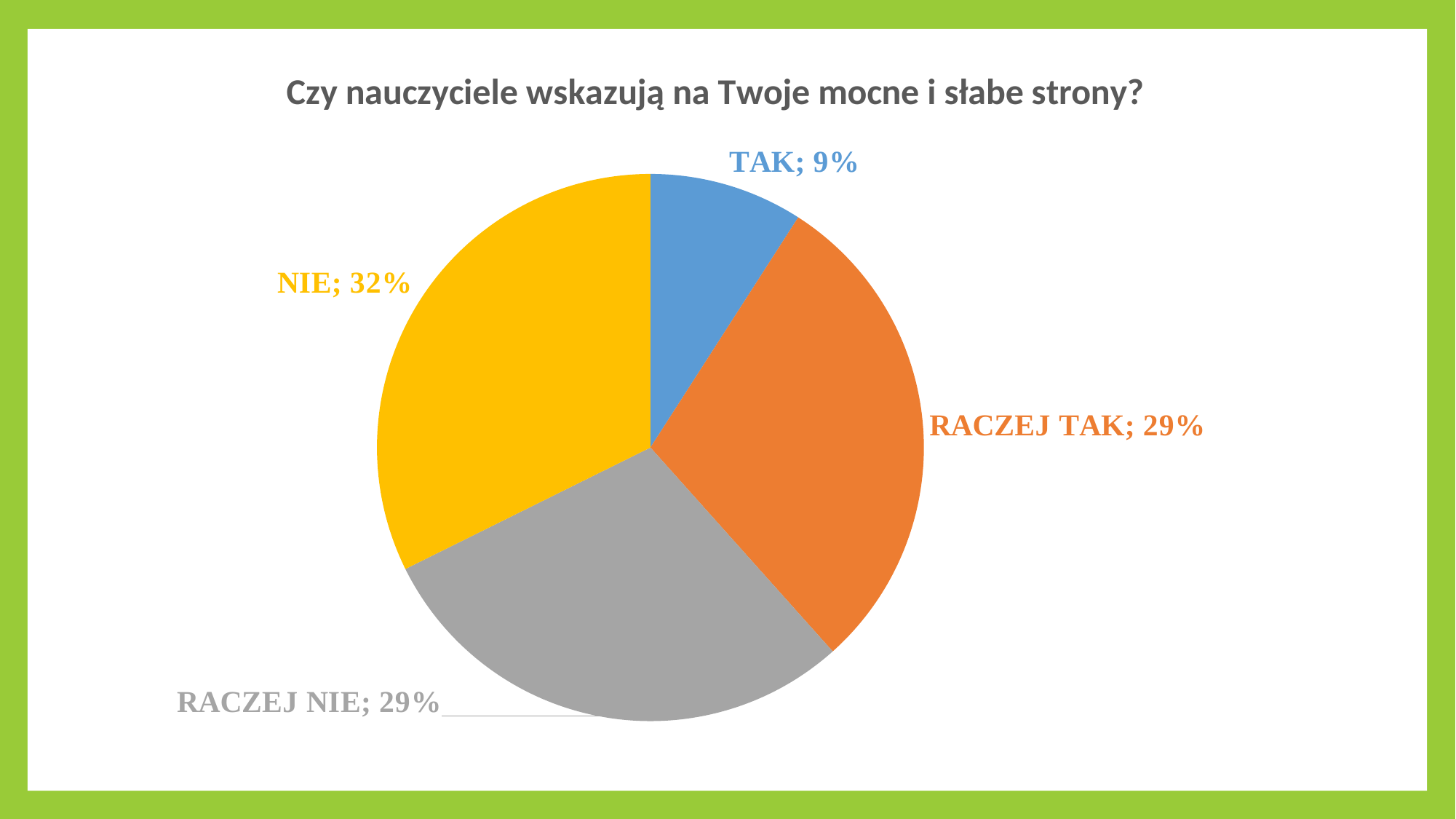

### Chart: Czy nauczyciele wskazują na Twoje mocne i słabe strony?

| Category |  |
|---|---|
| TAK | 0.09 |
| RACZEJ TAK | 0.29 |
| RACZEJ NIE | 0.29 |
| NIE | 0.32 |